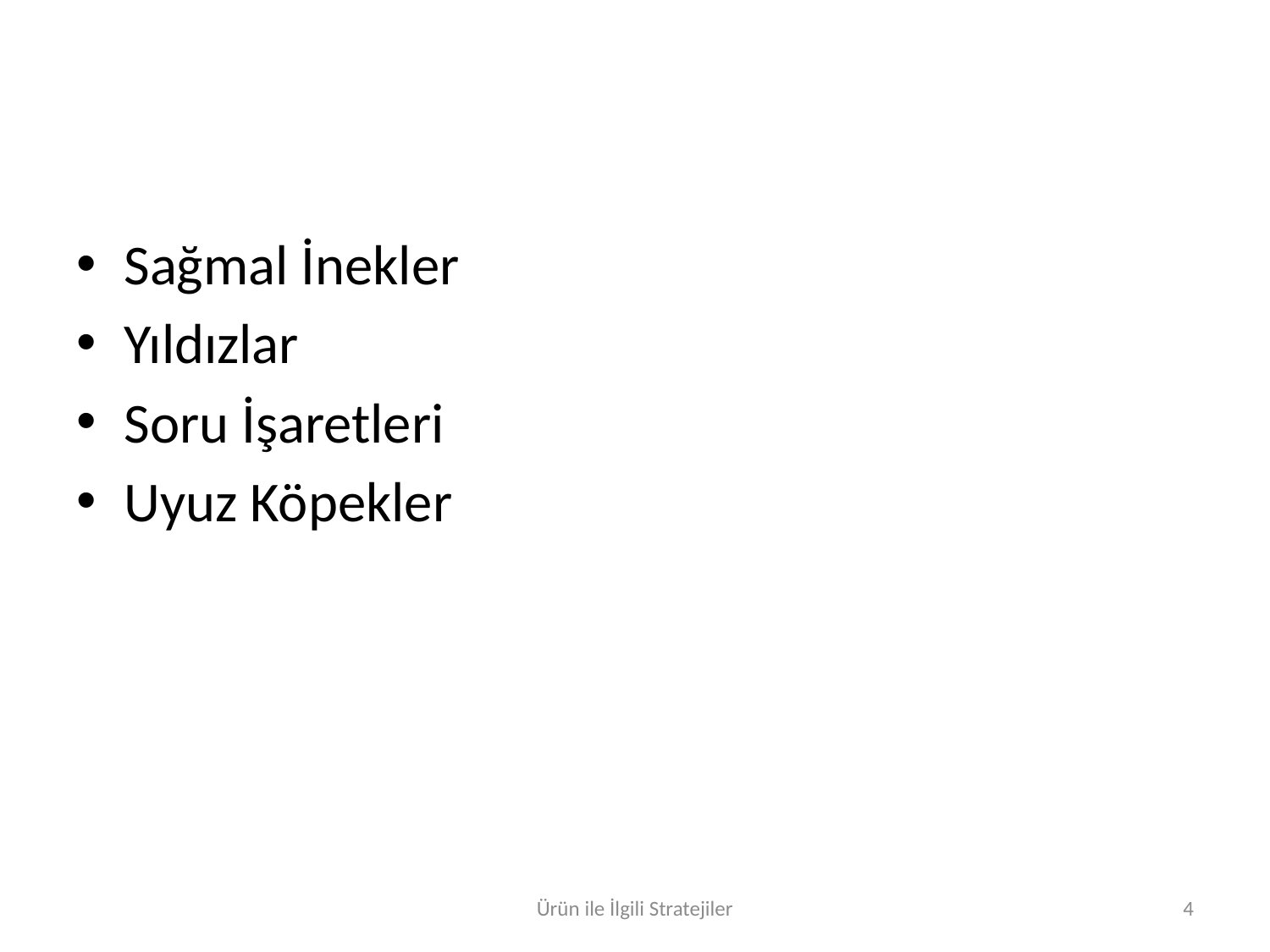

#
Sağmal İnekler
Yıldızlar
Soru İşaretleri
Uyuz Köpekler
Ürün ile İlgili Stratejiler
4